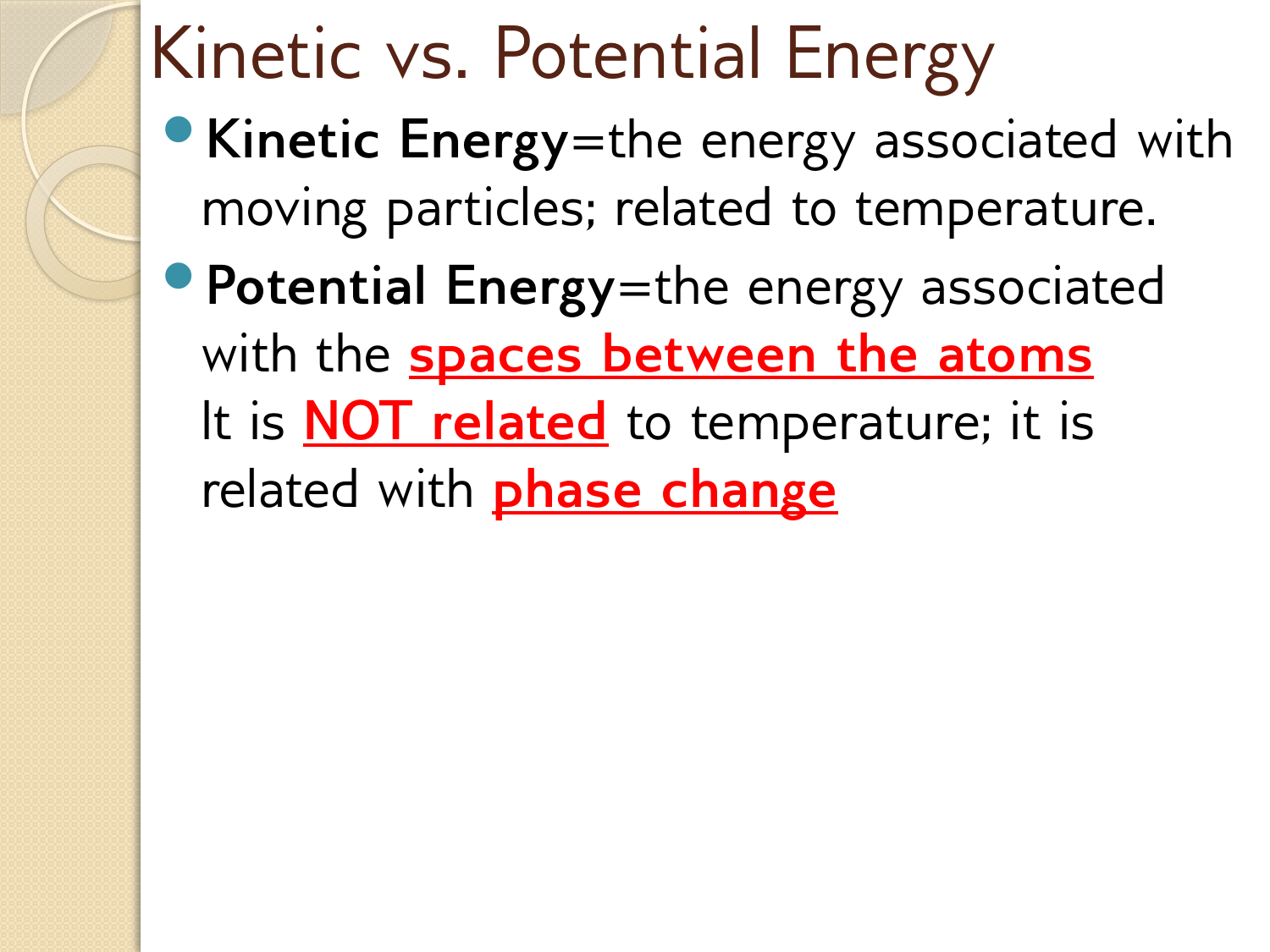

# Kinetic vs. Potential Energy
Kinetic Energy=the energy associated with moving particles; related to temperature.
Potential Energy=the energy associated with the spaces between the atoms
It is NOT related to temperature; it is related with phase change